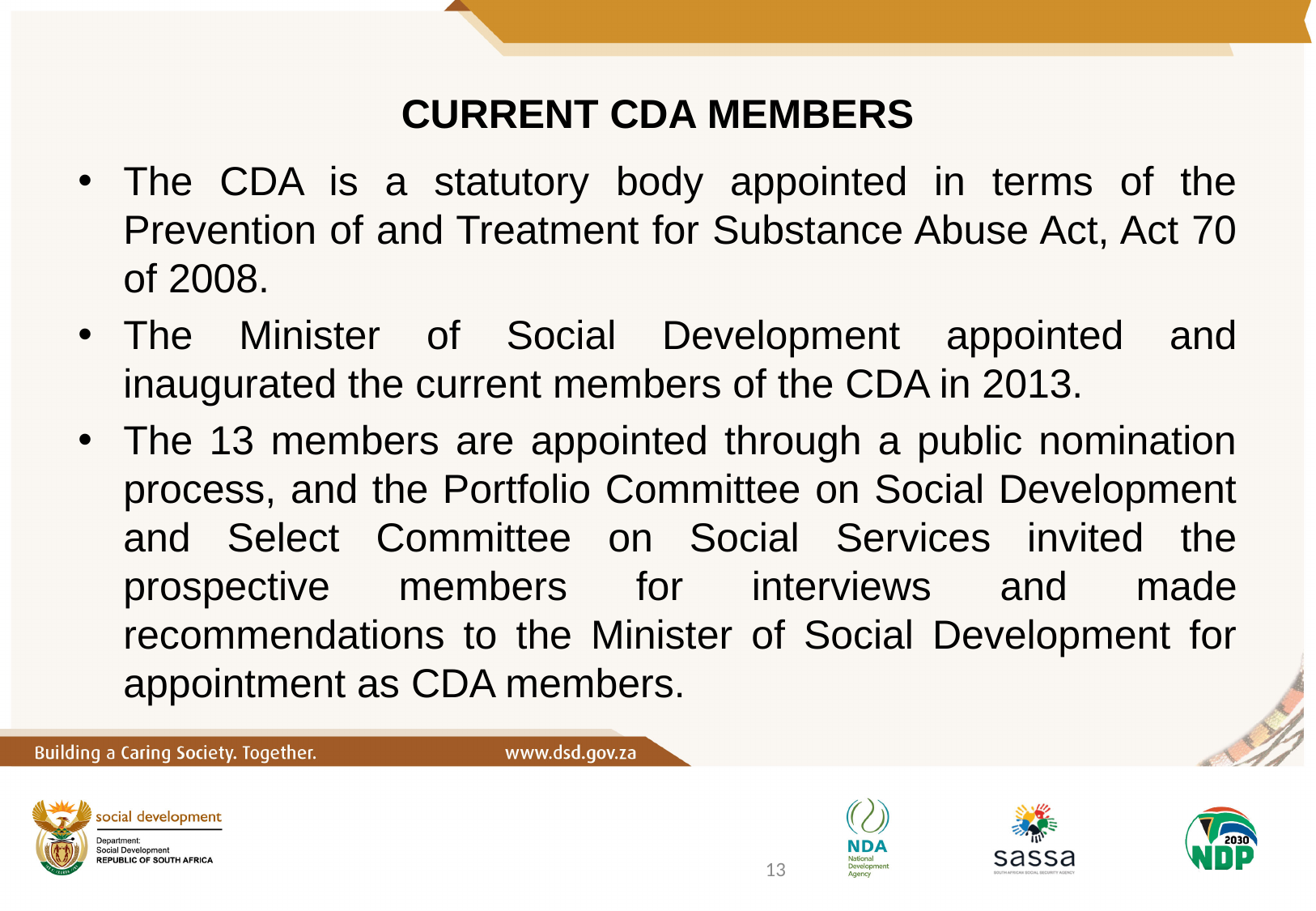

# CURRENT CDA MEMBERS
The CDA is a statutory body appointed in terms of the Prevention of and Treatment for Substance Abuse Act, Act 70 of 2008.
The Minister of Social Development appointed and inaugurated the current members of the CDA in 2013.
The 13 members are appointed through a public nomination process, and the Portfolio Committee on Social Development and Select Committee on Social Services invited the prospective members for interviews and made recommendations to the Minister of Social Development for appointment as CDA members.

13